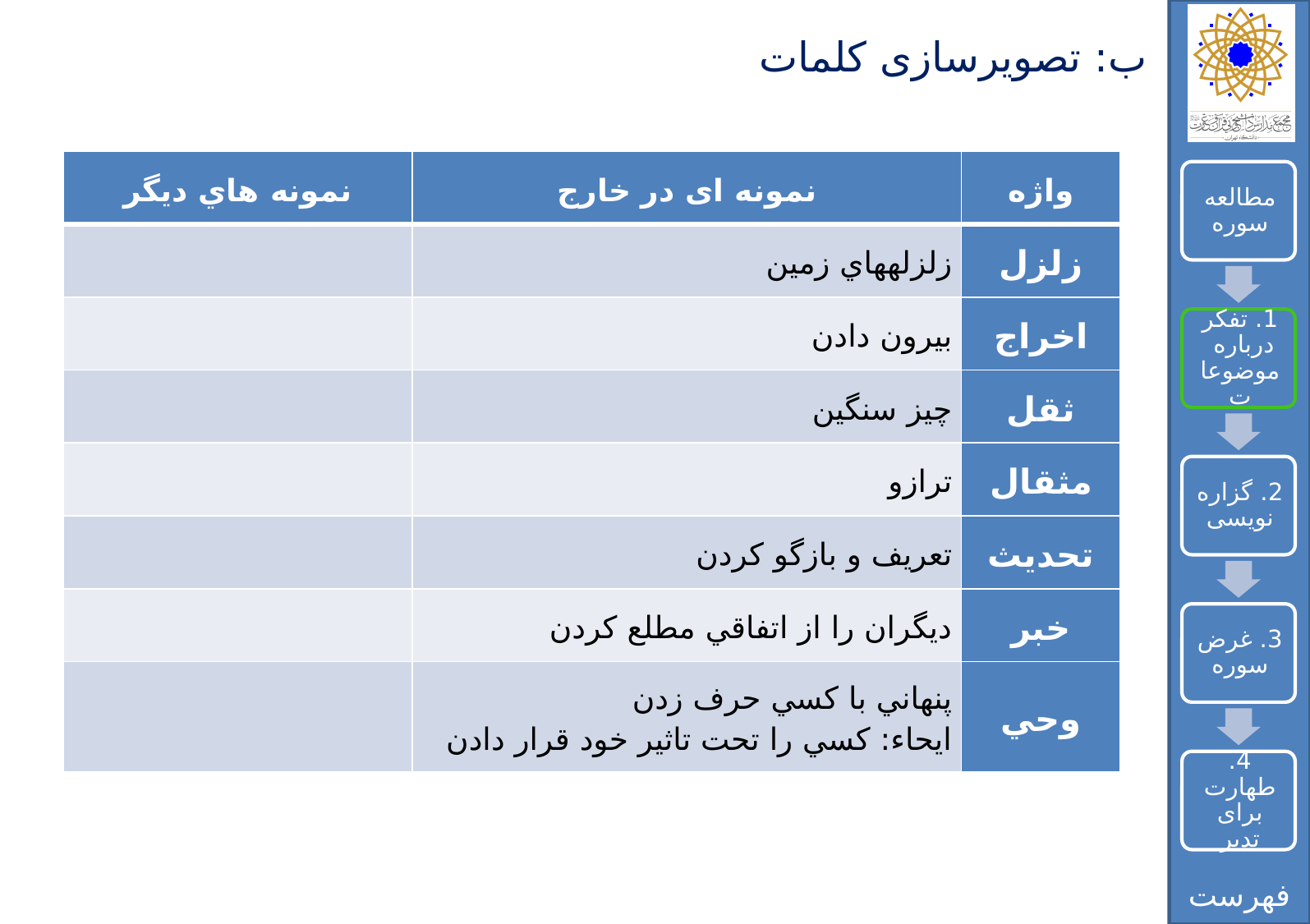

# ب: تصویرسازی کلمات
| نمونه هاي ديگر | نمونه ای در خارج | واژه |
| --- | --- | --- |
|  | زلزله​هاي زمين | زلزل |
|  | بيرون دادن | اخراج |
|  | چيز سنگين | ثقل |
|  | ترازو | مثقال |
|  | تعريف و بازگو کردن | تحديث |
|  | ديگران را از اتفاقي مطلع کردن | خبر |
|  | پنهاني با کسي حرف زدن ايحاء: کسي را تحت تاثير خود قرار دادن | وحي |
مطالعه سوره

1. تفکر درباره
موضوعات

2. گزاره نویسی

3. غرض سوره

4. طهارت برای تدبر